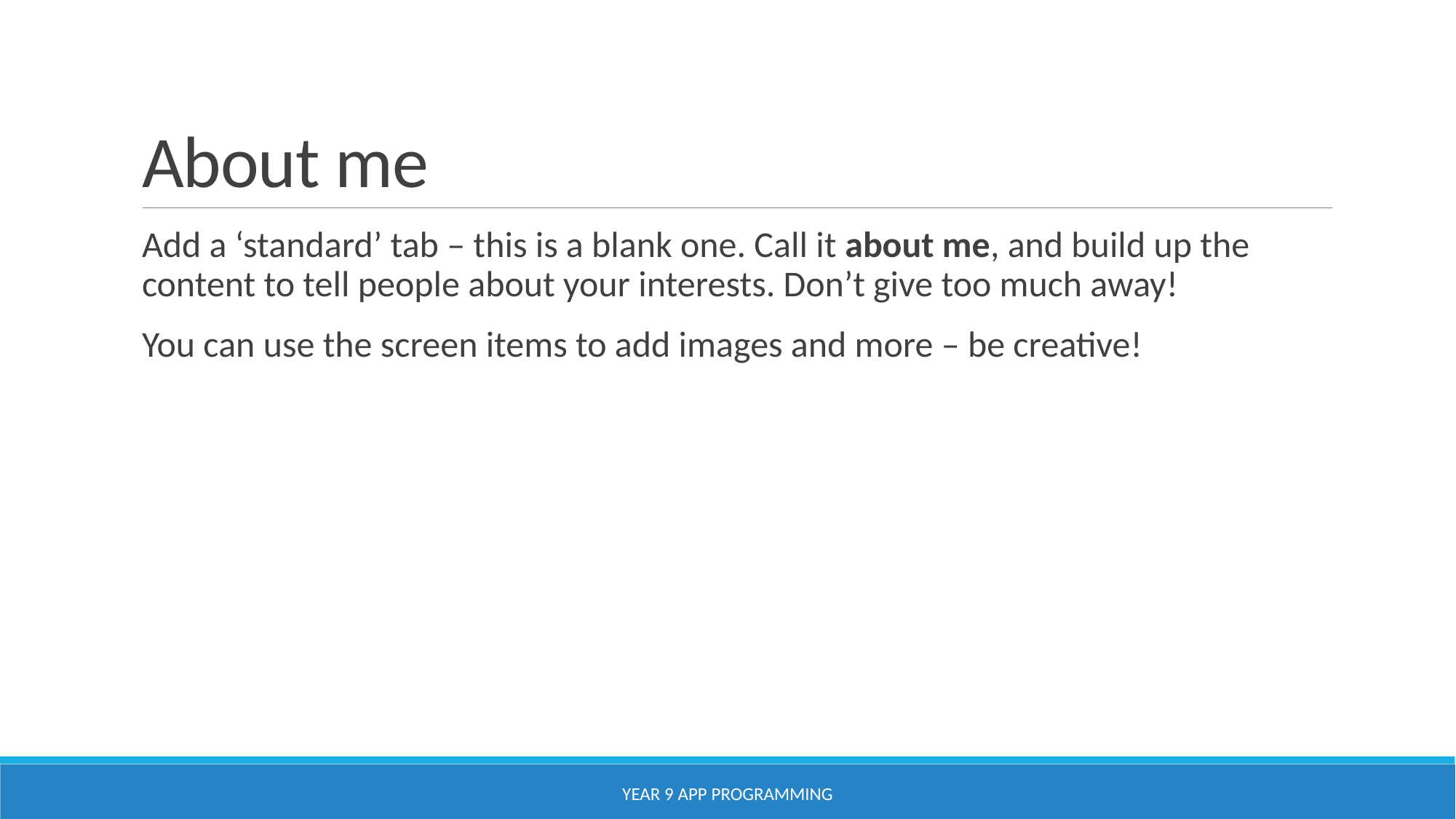

# About me
Add a ‘standard’ tab – this is a blank one. Call it about me, and build up the content to tell people about your interests. Don’t give too much away!
You can use the screen items to add images and more – be creative!
YEAR 9 APP PROGRAMMING